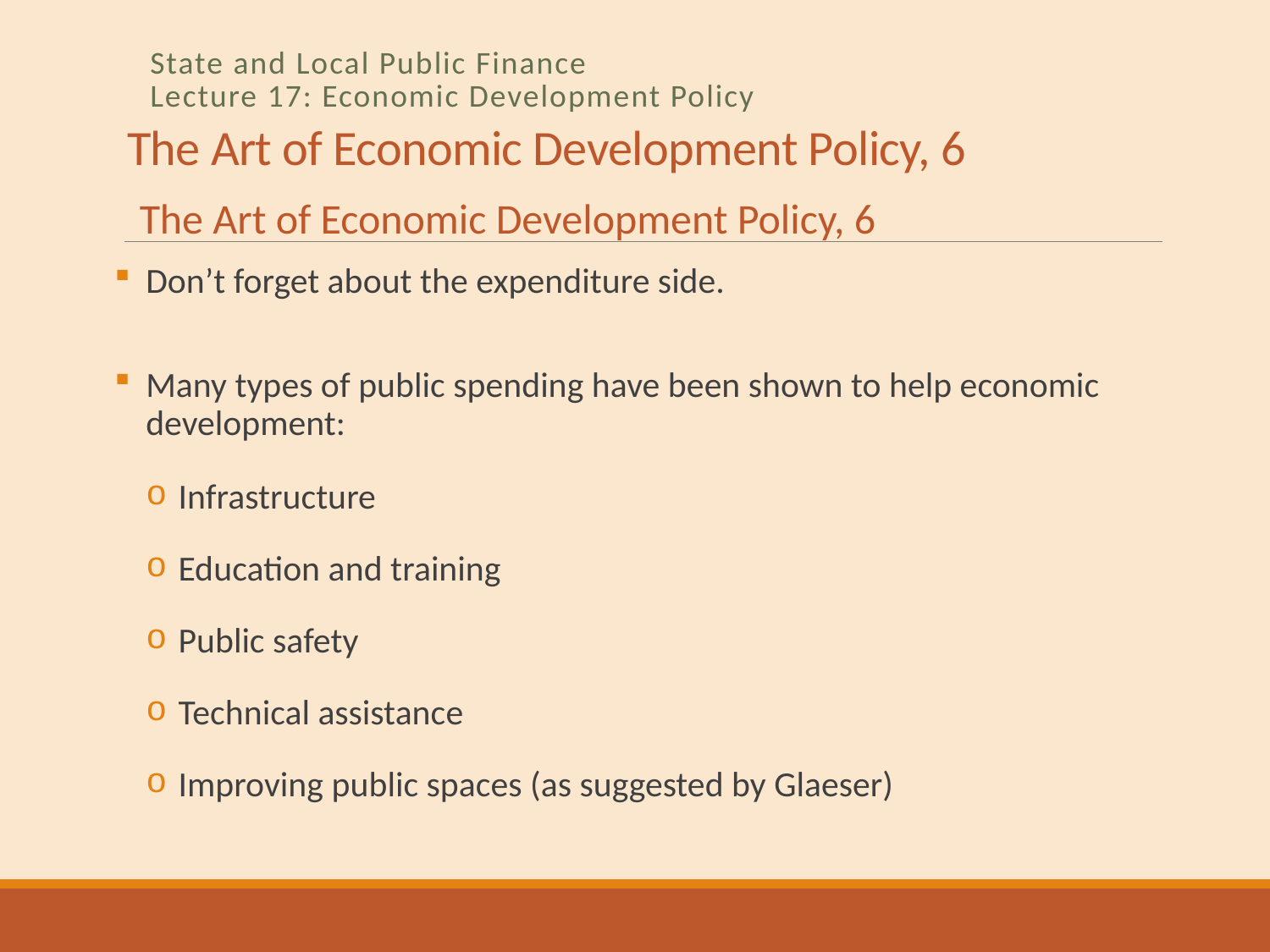

# The Art of Economic Development Policy, 6
State and Local Public Finance
Lecture 17: Economic Development Policy
The Art of Economic Development Policy, 6
Don’t forget about the expenditure side.

Many types of public spending have been shown to help economic development:
Infrastructure
Education and training
Public safety
Technical assistance
Improving public spaces (as suggested by Glaeser)